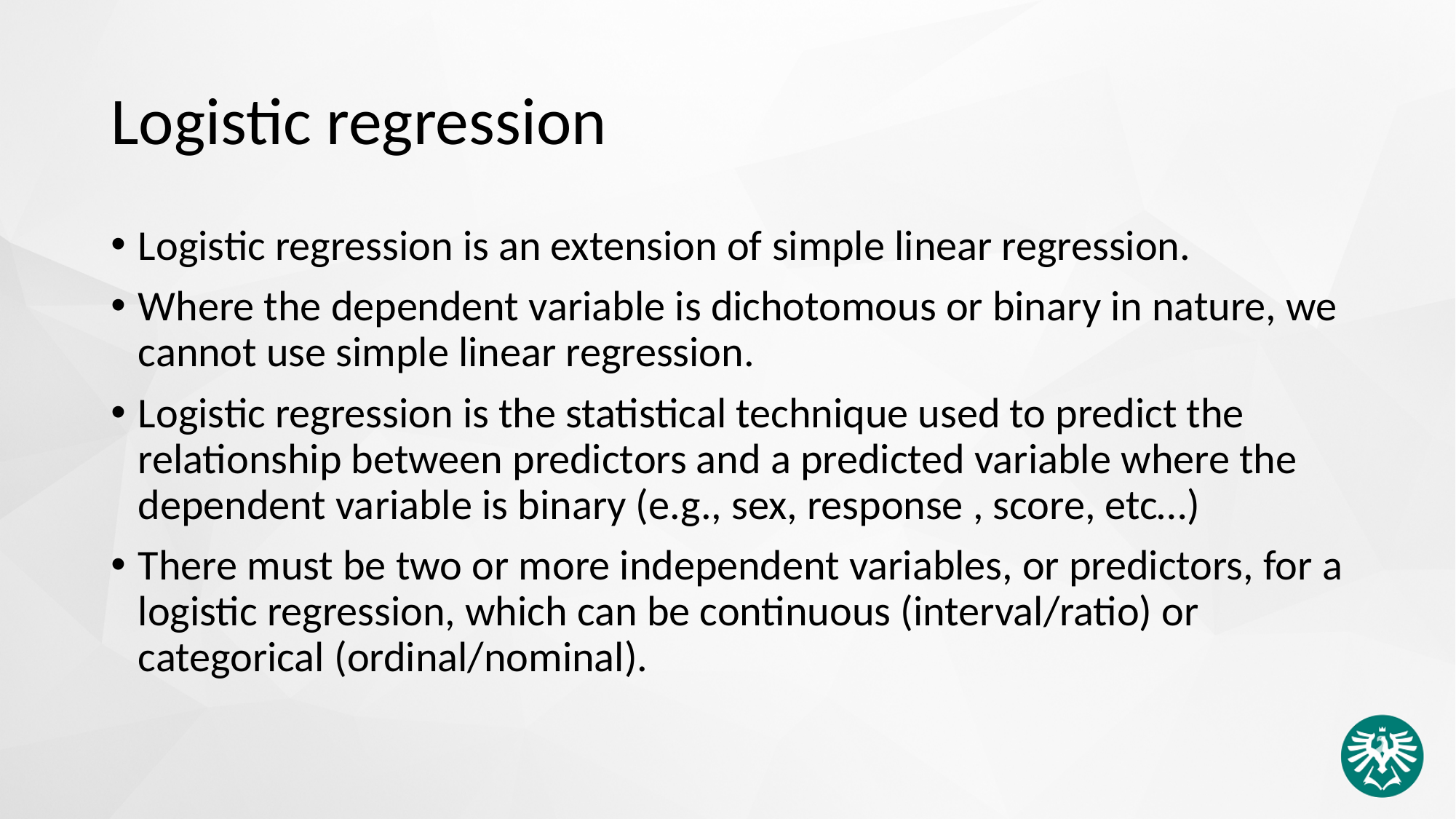

# Logistic regression
Logistic regression is an extension of simple linear regression.
Where the dependent variable is dichotomous or binary in nature, we cannot use simple linear regression.
Logistic regression is the statistical technique used to predict the relationship between predictors and a predicted variable where the dependent variable is binary (e.g., sex, response , score, etc…)
There must be two or more independent variables, or predictors, for a logistic regression, which can be continuous (interval/ratio) or categorical (ordinal/nominal).